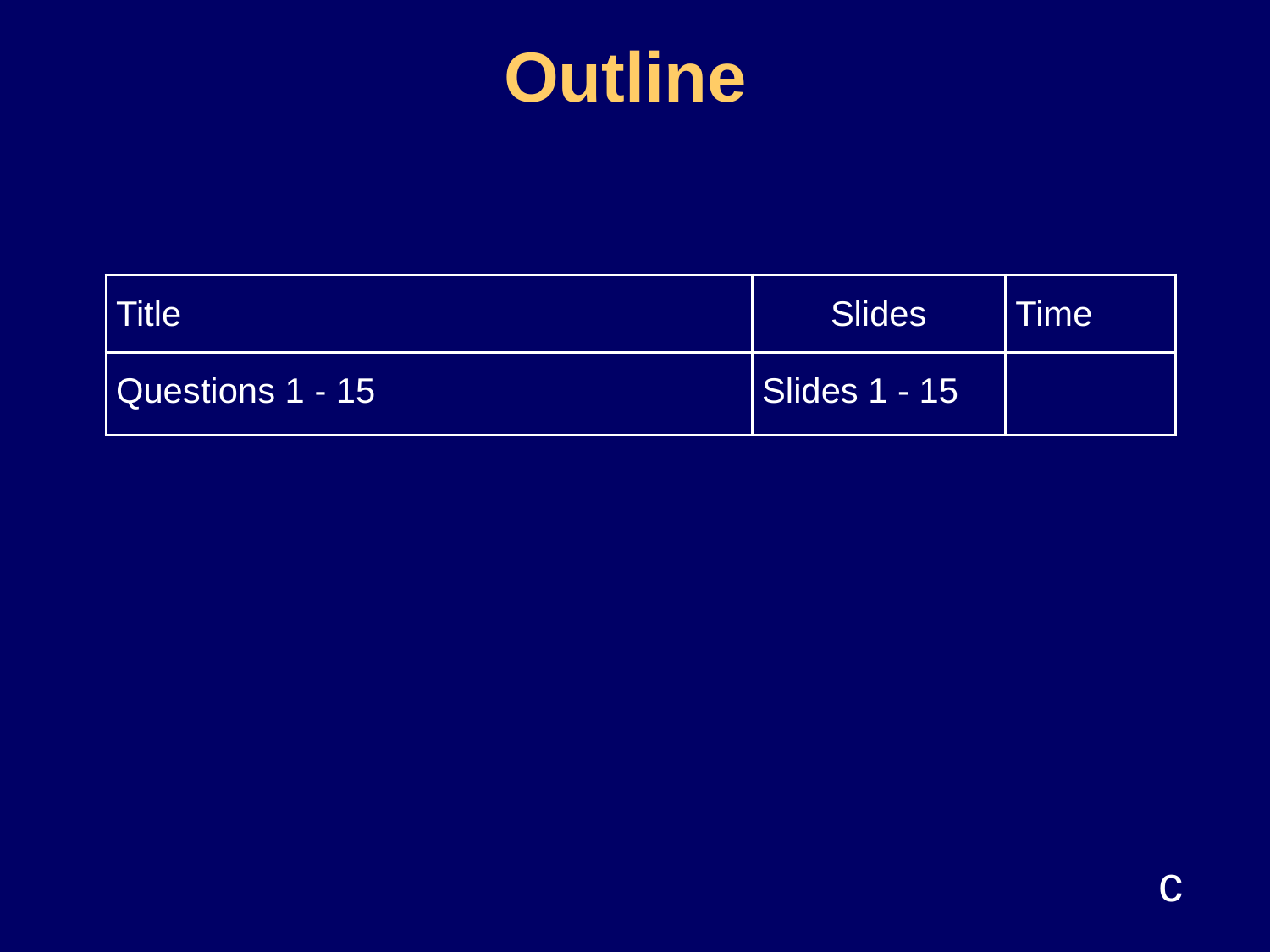

# Outline
| Title | Slides | Time |
| --- | --- | --- |
| Questions 1 - 15 | Slides 1 - 15 |  |
c